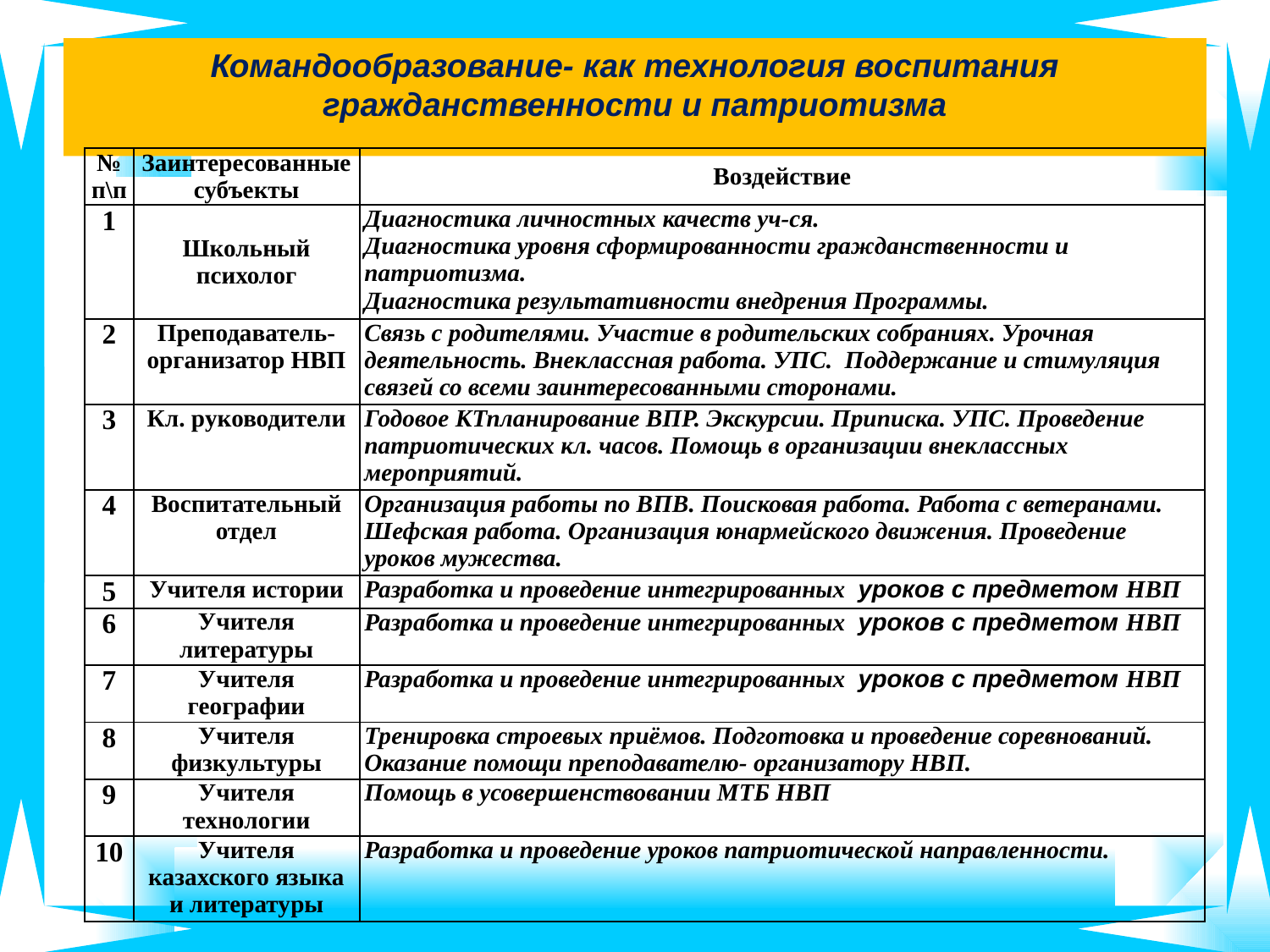

# Командообразование- как технология воспитания гражданственности и патриотизма
| № п\п | Заинтересованные субъекты | Воздействие |
| --- | --- | --- |
| 1 | Школьный психолог | Диагностика личностных качеств уч-ся. Диагностика уровня сформированности гражданственности и патриотизма. Диагностика результативности внедрения Программы. |
| 2 | Преподаватель- организатор НВП | Связь с родителями. Участие в родительских собраниях. Урочная деятельность. Внеклассная работа. УПС. Поддержание и стимуляция связей со всеми заинтересованными сторонами. |
| 3 | Кл. руководители | Годовое КТпланирование ВПР. Экскурсии. Приписка. УПС. Проведение патриотических кл. часов. Помощь в организации внеклассных мероприятий. |
| 4 | Воспитательный отдел | Организация работы по ВПВ. Поисковая работа. Работа с ветеранами. Шефская работа. Организация юнармейского движения. Проведение уроков мужества. |
| 5 | Учителя истории | Разработка и проведение интегрированных уроков с предметом НВП |
| 6 | Учителя литературы | Разработка и проведение интегрированных уроков с предметом НВП |
| 7 | Учителя географии | Разработка и проведение интегрированных уроков с предметом НВП |
| 8 | Учителя физкультуры | Тренировка строевых приёмов. Подготовка и проведение соревнований. Оказание помощи преподавателю- организатору НВП. |
| 9 | Учителя технологии | Помощь в усовершенствовании МТБ НВП |
| 10 | Учителя казахского языка и литературы | Разработка и проведение уроков патриотической направленности. |